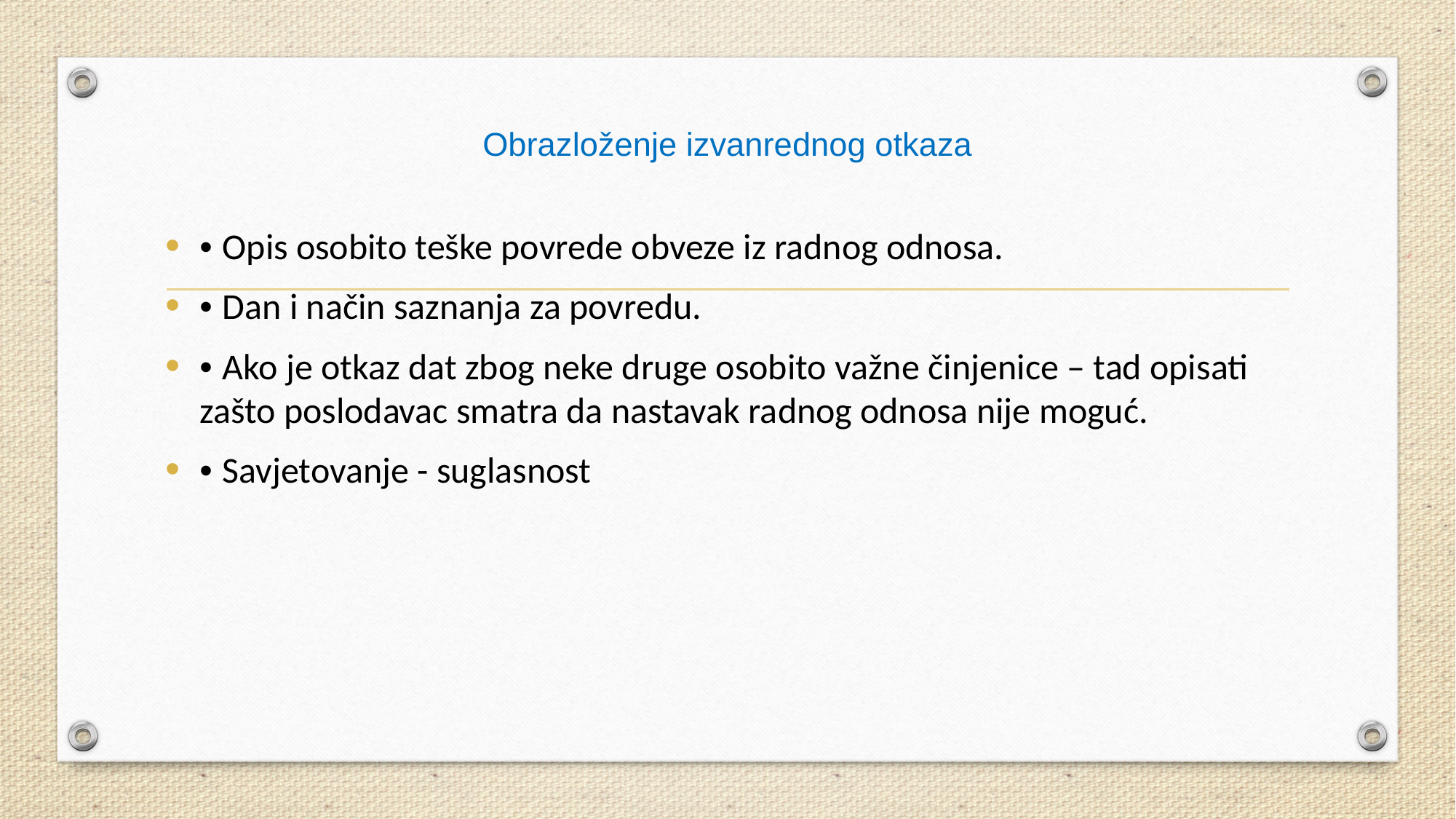

# Obrazloženje izvanrednog otkaza
• Opis osobito teške povrede obveze iz radnog odnosa.
• Dan i način saznanja za povredu.
• Ako je otkaz dat zbog neke druge osobito važne činjenice – tad opisati zašto poslodavac smatra da nastavak radnog odnosa nije moguć.
• Savjetovanje - suglasnost